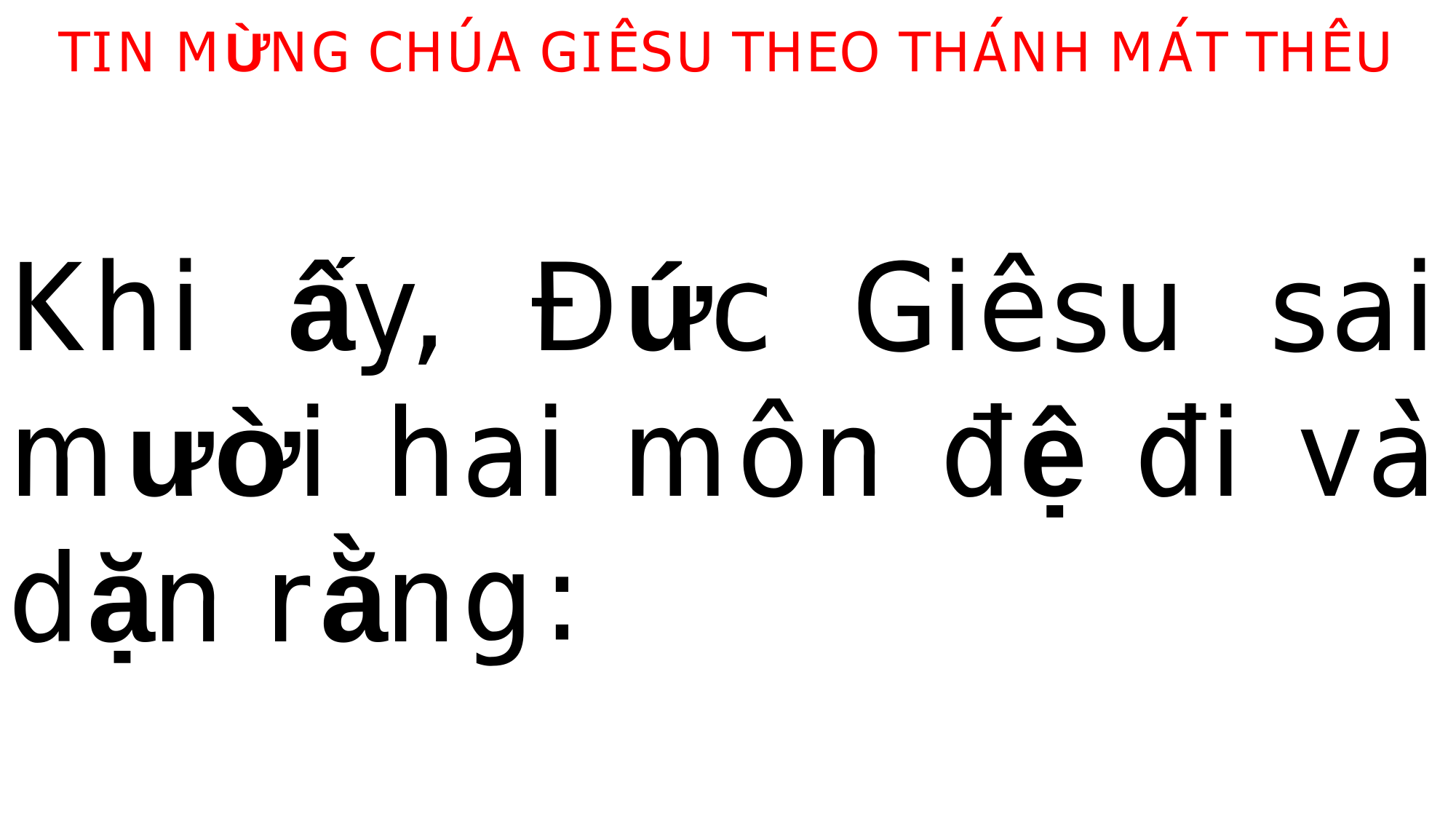

TIN MỪNG CHÚA GIÊSU THEO THÁNH MÁT THÊU
# Khi ấy, Ðức Giêsu sai mười hai môn đệ đi và dặn rằng: